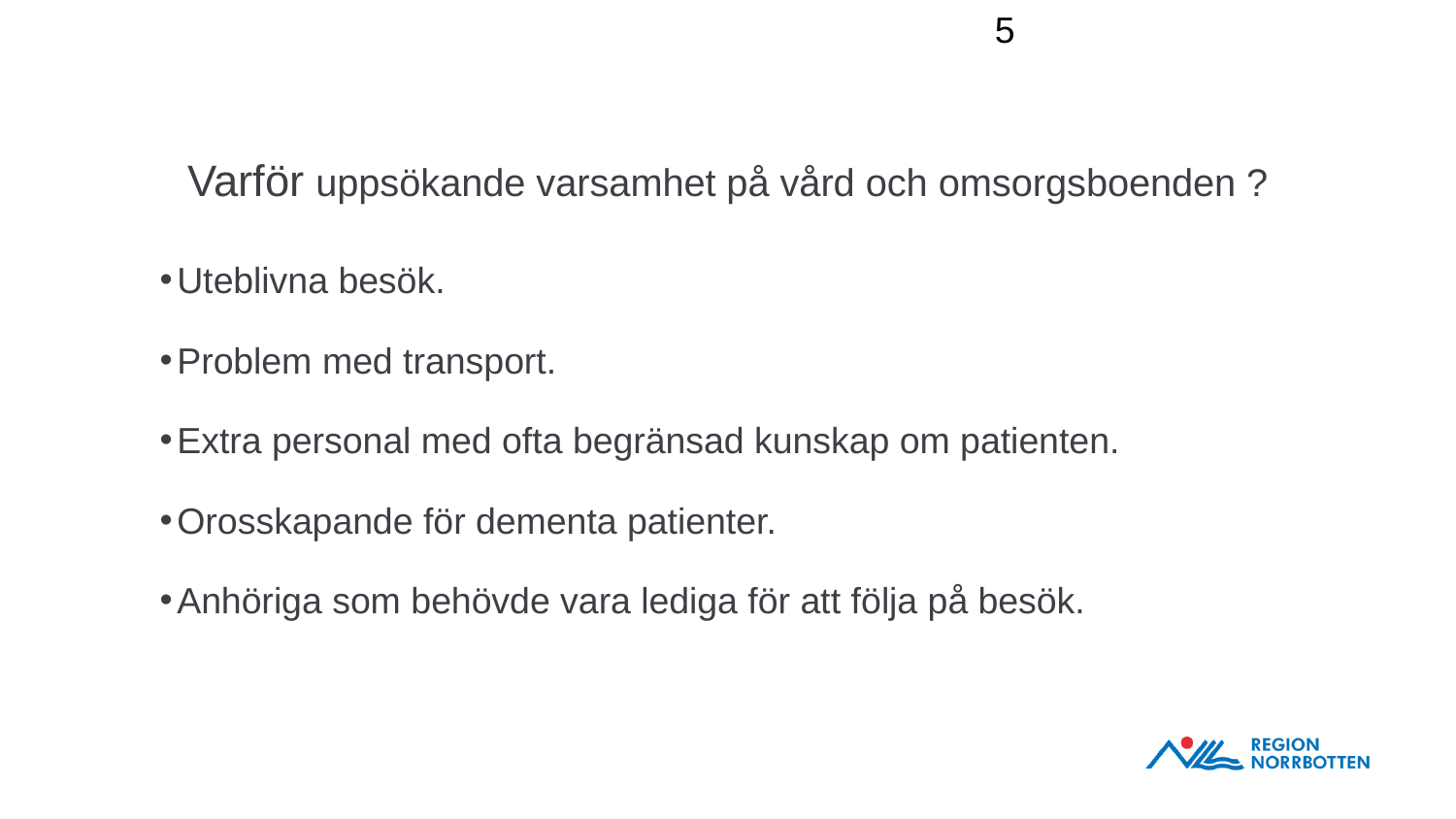

5
# Varför uppsökande varsamhet på vård och omsorgsboenden ?
Uteblivna besök.
Problem med transport.
Extra personal med ofta begränsad kunskap om patienten.
Orosskapande för dementa patienter.
Anhöriga som behövde vara lediga för att följa på besök.